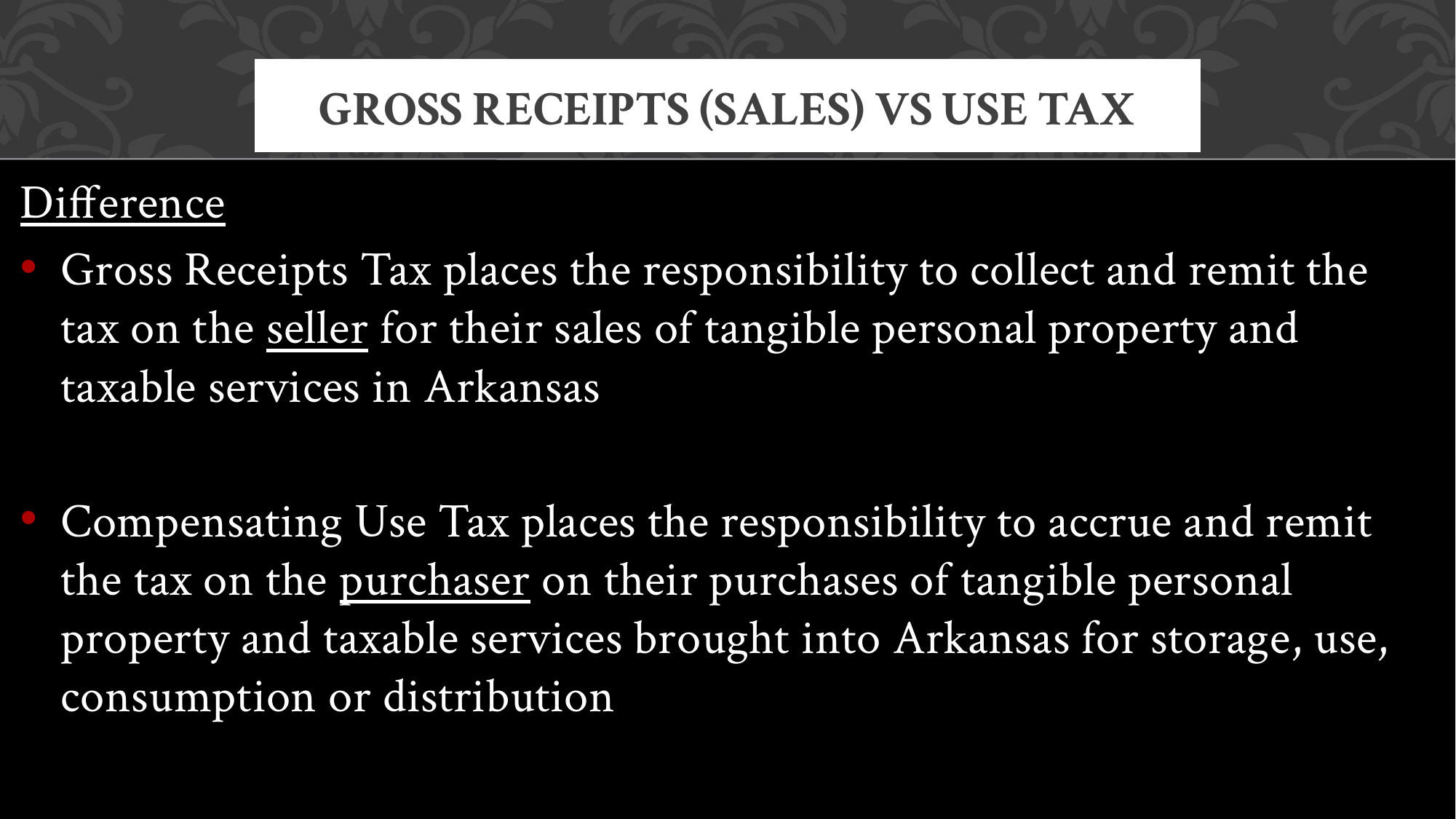

# Gross Receipts (Sales) vs use Tax
Difference
Gross Receipts Tax places the responsibility to collect and remit the tax on the seller for their sales of tangible personal property and taxable services in Arkansas

Compensating Use Tax places the responsibility to accrue and remit the tax on the purchaser on their purchases of tangible personal property and taxable services brought into Arkansas for storage, use, consumption or distribution